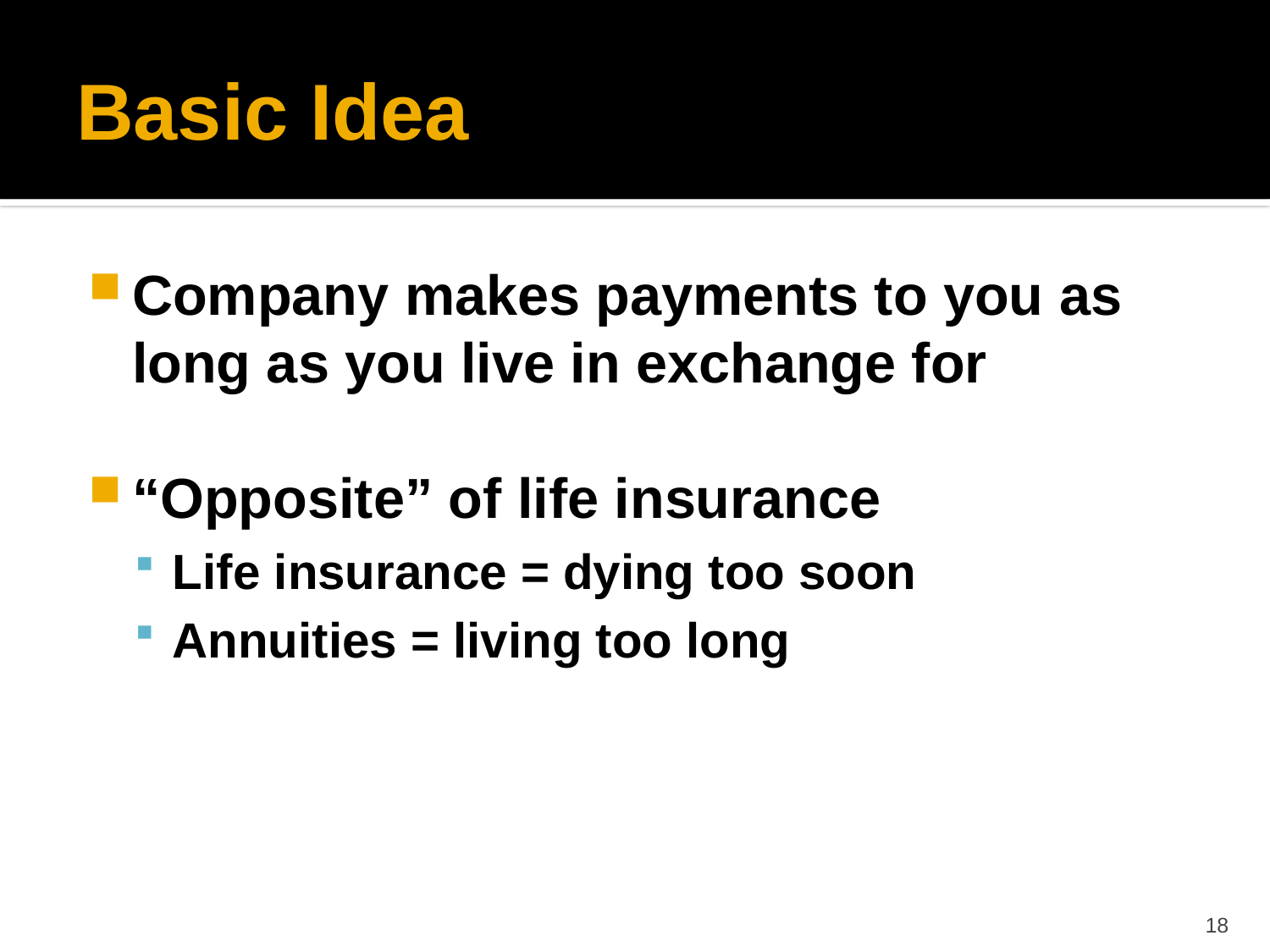

# Basic Idea
Company makes payments to you as long as you live in exchange for

“Opposite” of life insurance
Life insurance = dying too soon
Annuities = living too long
18